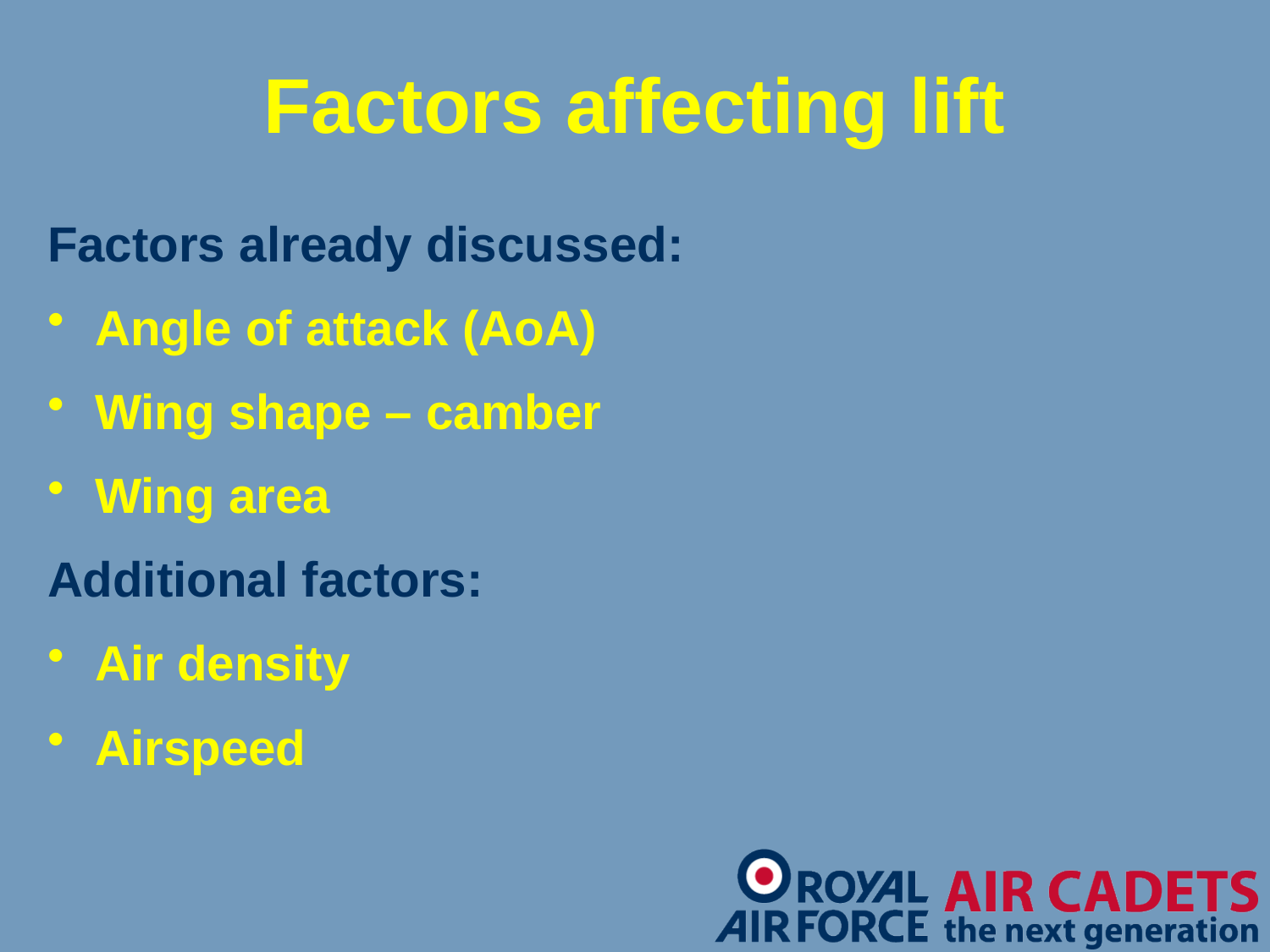

# Factors affecting lift
Factors already discussed:
Angle of attack (AoA)
Wing shape – camber
Wing area
Additional factors:
Air density
Airspeed